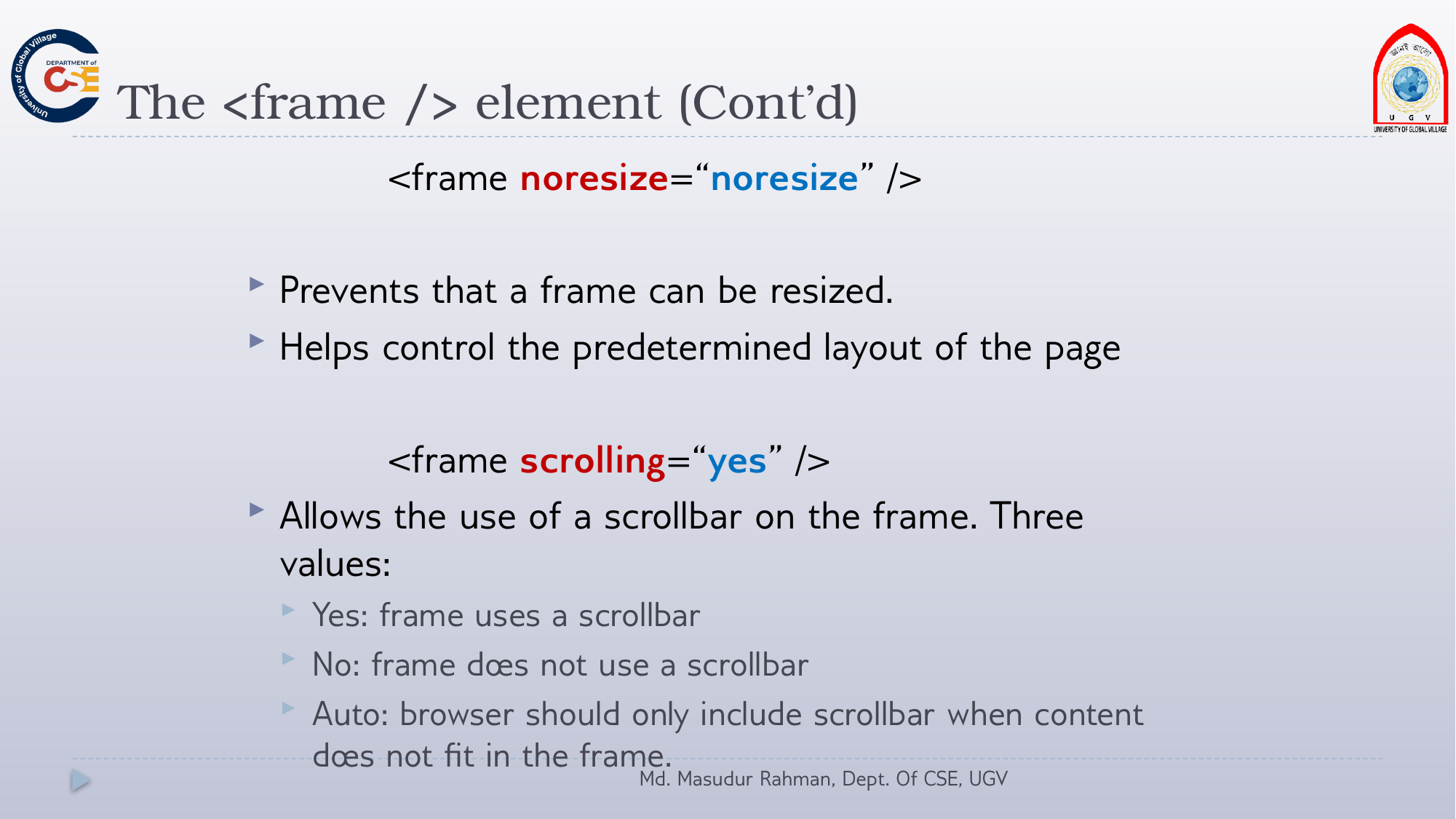

# The <frame /> element (Cont’d)
		<frame noresize=“noresize” />

Prevents that a frame can be resized.
Helps control the predetermined layout of the page

		<frame scrolling=“yes” />
Allows the use of a scrollbar on the frame. Three values:
Yes: frame uses a scrollbar
No: frame does not use a scrollbar
Auto: browser should only include scrollbar when content does not fit in the frame.

Md. Masudur Rahman, Dept. Of CSE, UGV